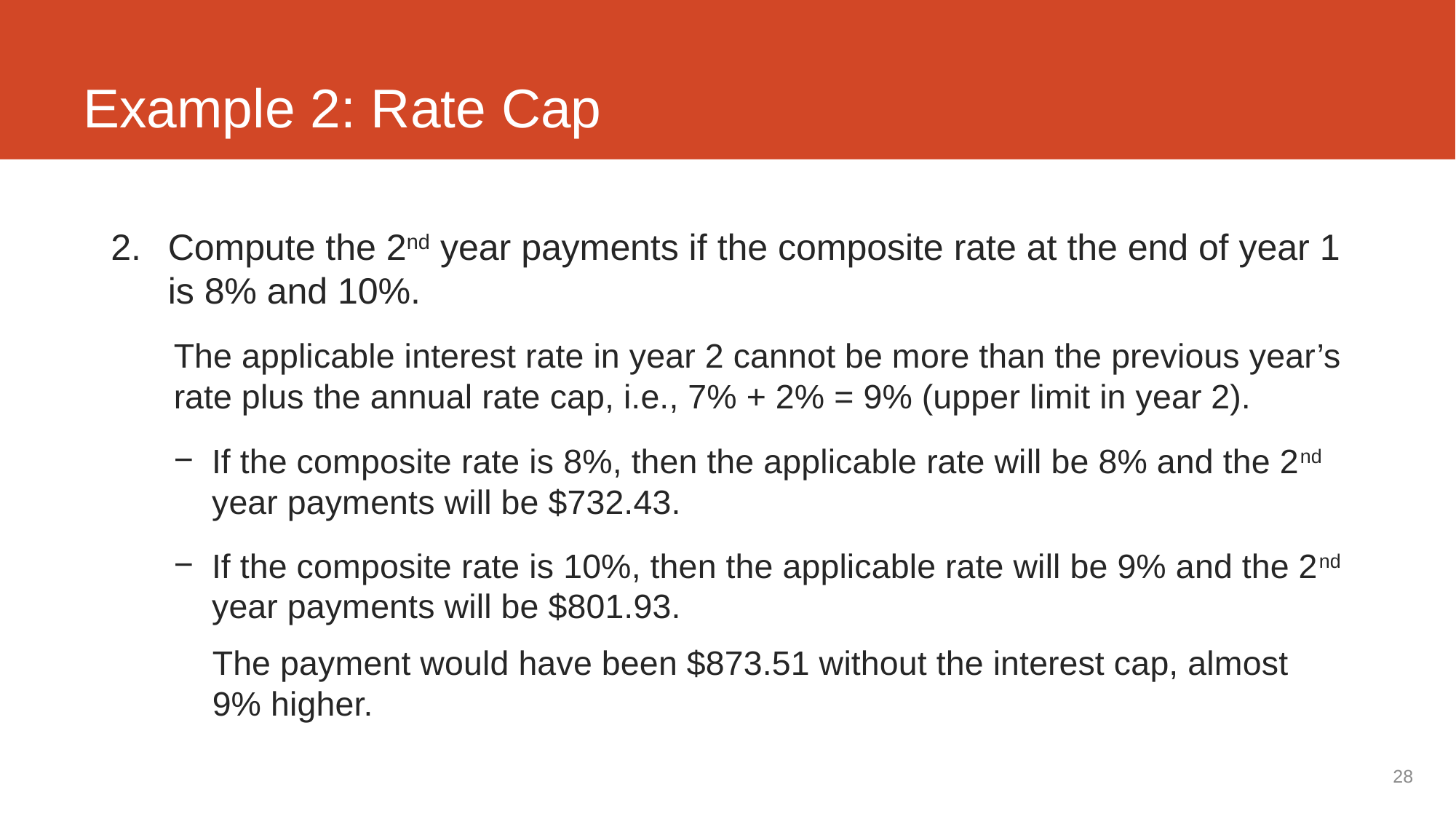

# Example 2: Rate Cap
Compute the 2nd year payments if the composite rate at the end of year 1 is 8% and 10%.
The applicable interest rate in year 2 cannot be more than the previous year’s rate plus the annual rate cap, i.e., 7% + 2% = 9% (upper limit in year 2).
If the composite rate is 8%, then the applicable rate will be 8% and the 2nd year payments will be $732.43.
If the composite rate is 10%, then the applicable rate will be 9% and the 2nd year payments will be $801.93.
The payment would have been $873.51 without the interest cap, almost 9% higher.

28